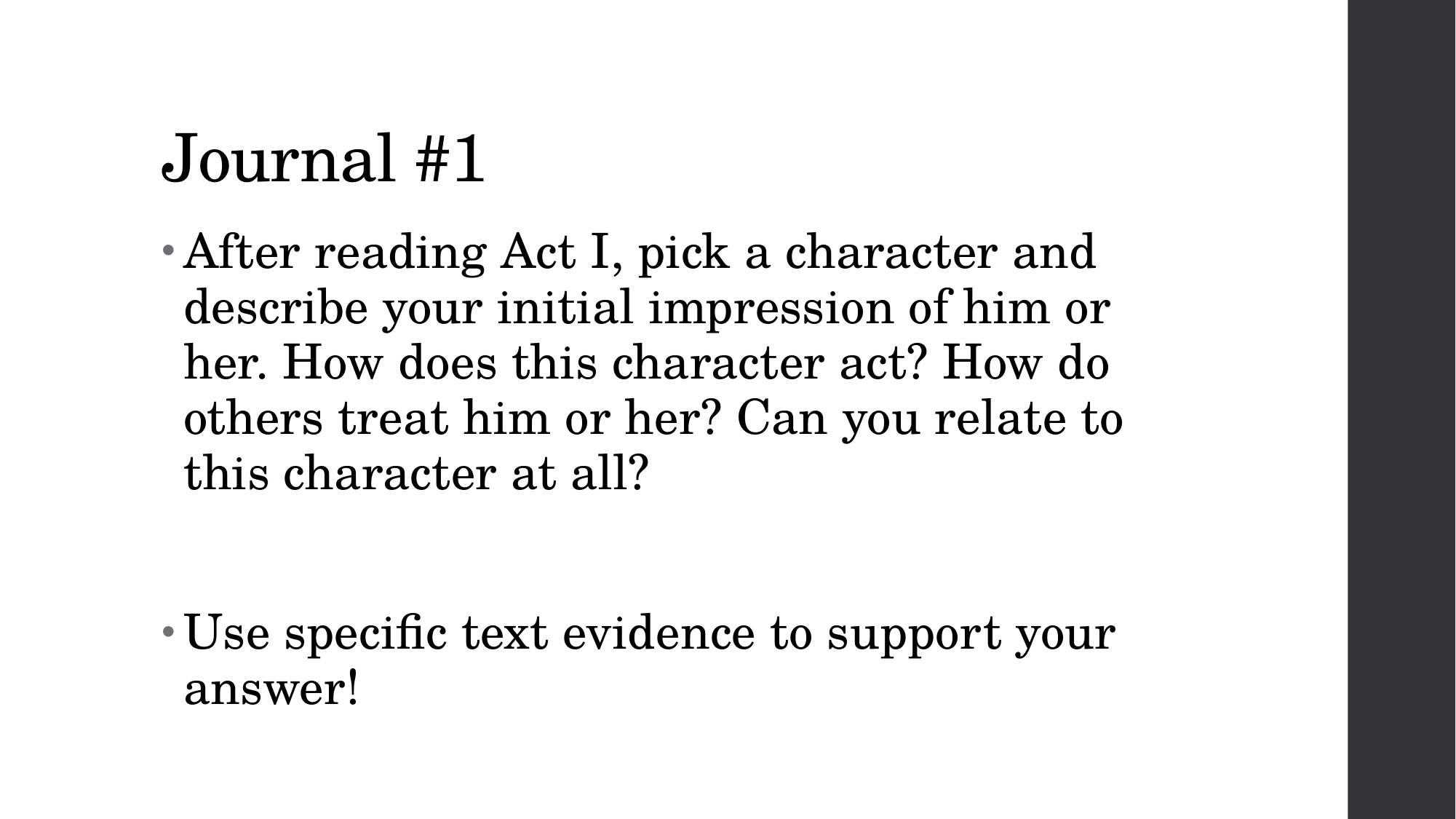

# Journal #1
After reading Act I, pick a character and describe your initial impression of him or her. How does this character act? How do others treat him or her? Can you relate to this character at all?

Use specific text evidence to support your answer!